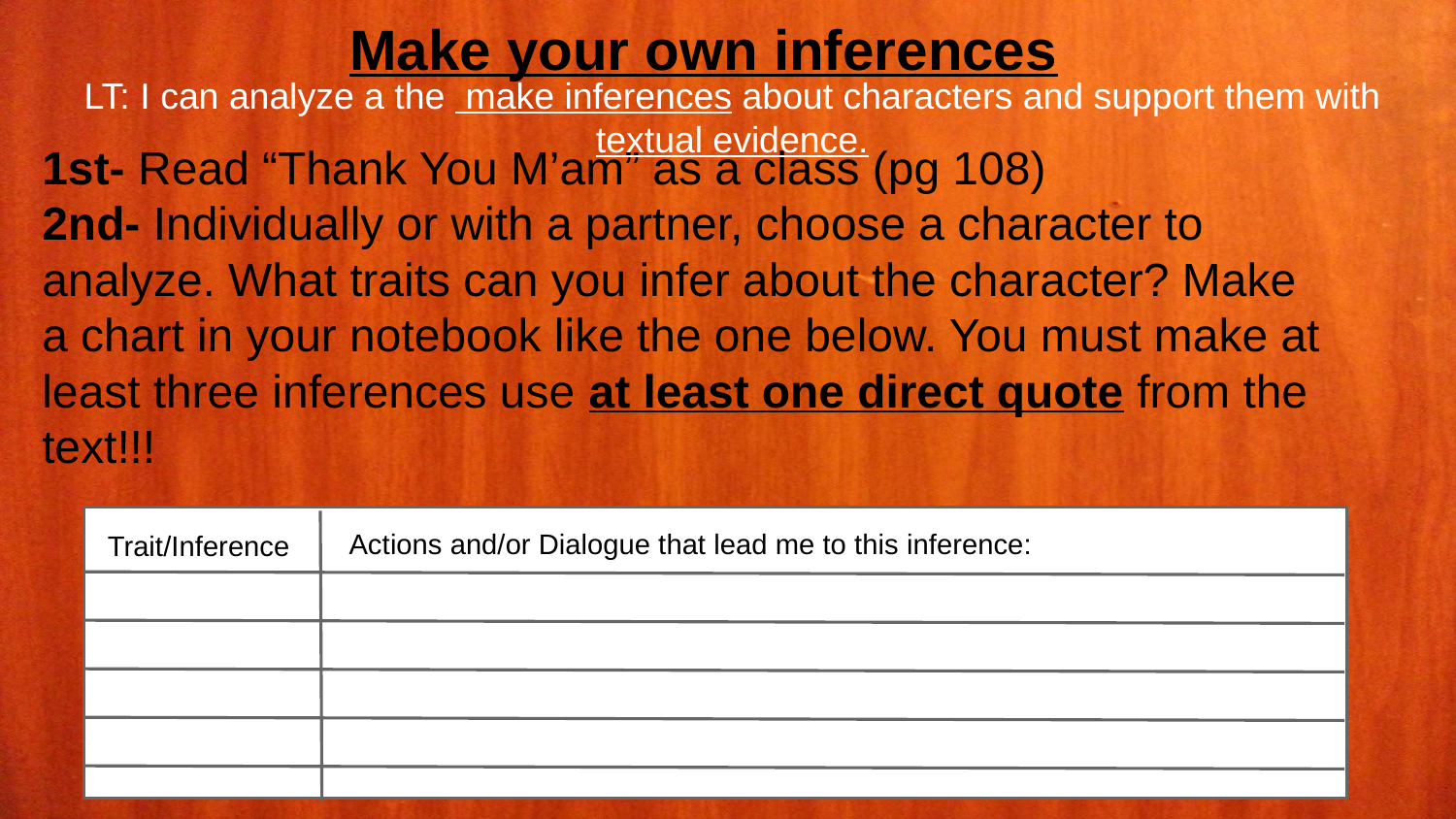

# Make your own inferences
LT: I can analyze a the  make inferences about characters and support them with textual evidence.
1st- Read “Thank You M’am” as a class (pg 108)
2nd- Individually or with a partner, choose a character to analyze. What traits can you infer about the character? Make a chart in your notebook like the one below. You must make at least three inferences use at least one direct quote from the text!!!

Actions and/or Dialogue that lead me to this inference:
Trait/Inference